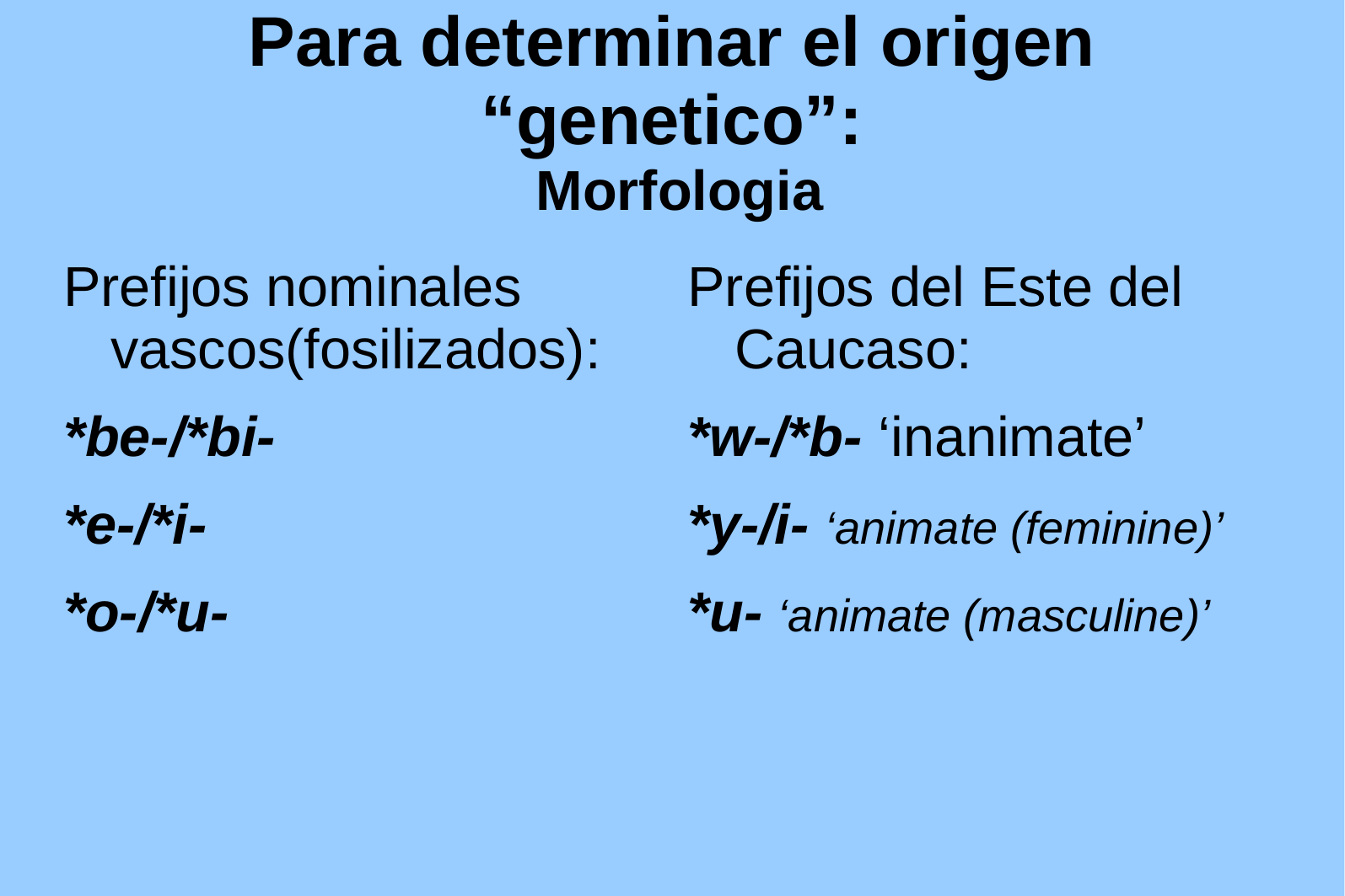

# Para determinar el origen “genetico”: Morfologia
Prefijos nominales vascos(fosilizados):
*be-/*bi-
*e-/*i-
*o-/*u-
Prefijos del Este del Caucaso:
*w-/*b- ‘inanimate’
*y-/i- ‘animate (feminine)’
*u- ‘animate (masculine)’